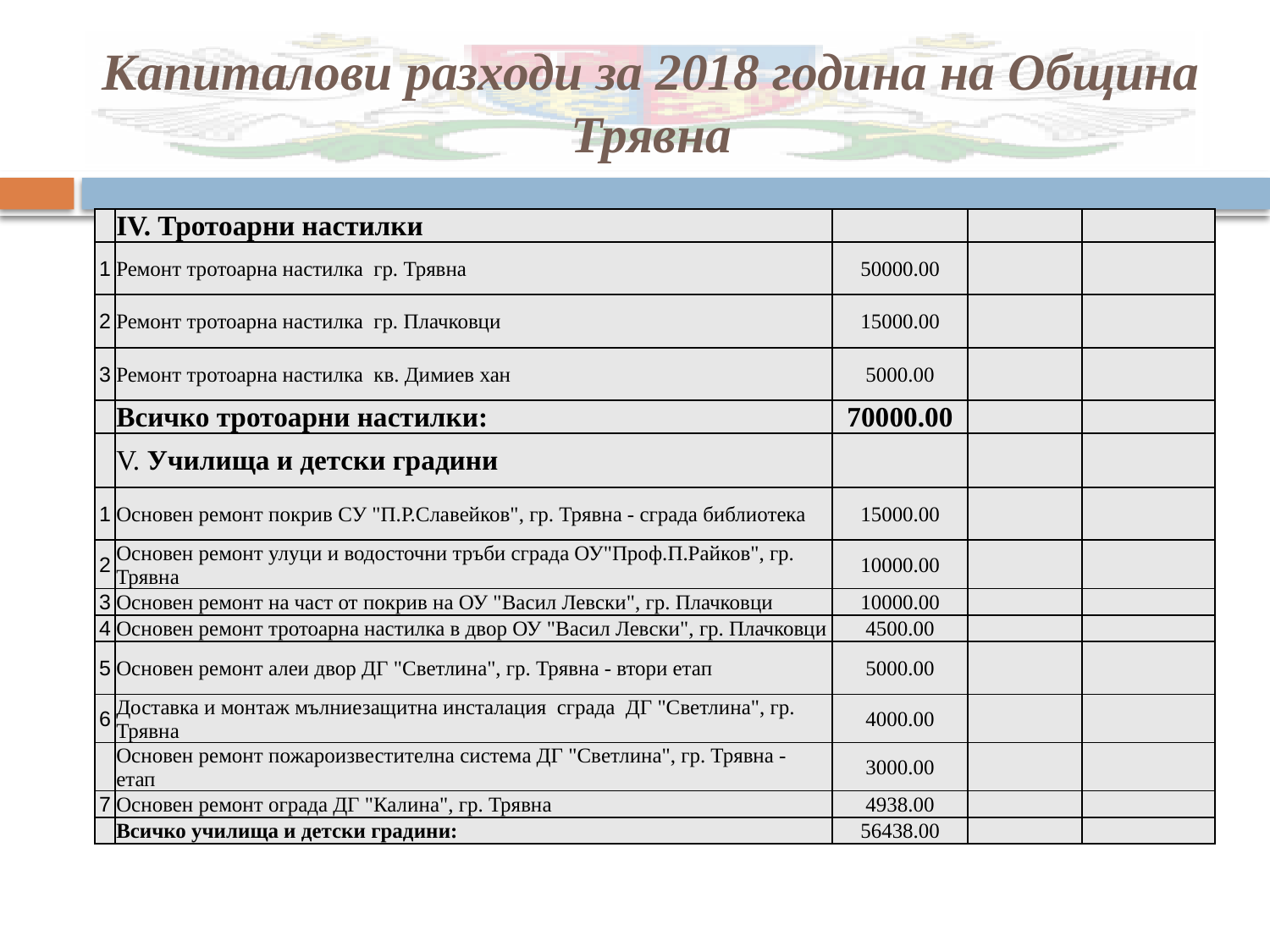

# Капиталови разходи за 2018 година на Община Трявна
|  | IV. Тротоарни настилки |  |  |  |
| --- | --- | --- | --- | --- |
| 1 | Ремонт тротоарна настилка гр. Трявна | 50000.00 |  |  |
| 2 | Ремонт тротоарна настилка гр. Плачковци | 15000.00 |  |  |
| 3 | Ремонт тротоарна настилка кв. Димиев хан | 5000.00 |  |  |
|  | Всичко тротоарни настилки: | 70000.00 |  |  |
|  | V. Училища и детски градини |  |  |  |
| 1 | Основен ремонт покрив СУ "П.Р.Славейков", гр. Трявна - сграда библиотека | 15000.00 |  |  |
| 2 | Основен ремонт улуци и водосточни тръби сграда ОУ"Проф.П.Райков", гр. Трявна | 10000.00 |  |  |
| 3 | Основен ремонт на част от покрив на ОУ "Васил Левски", гр. Плачковци | 10000.00 |  |  |
| 4 | Основен ремонт тротоарна настилка в двор ОУ "Васил Левски", гр. Плачковци | 4500.00 |  |  |
| 5 | Основен ремонт алеи двор ДГ "Светлина", гр. Трявна - втори етап | 5000.00 |  |  |
| 6 | Доставка и монтаж мълниезащитна инсталация сграда ДГ "Светлина", гр. Трявна | 4000.00 |  |  |
|  | Основен ремонт пожароизвестителна система ДГ "Светлина", гр. Трявна - етап | 3000.00 |  |  |
| 7 | Основен ремонт ограда ДГ "Калина", гр. Трявна | 4938.00 |  |  |
|  | Всичко училища и детски градини: | 56438.00 |  |  |